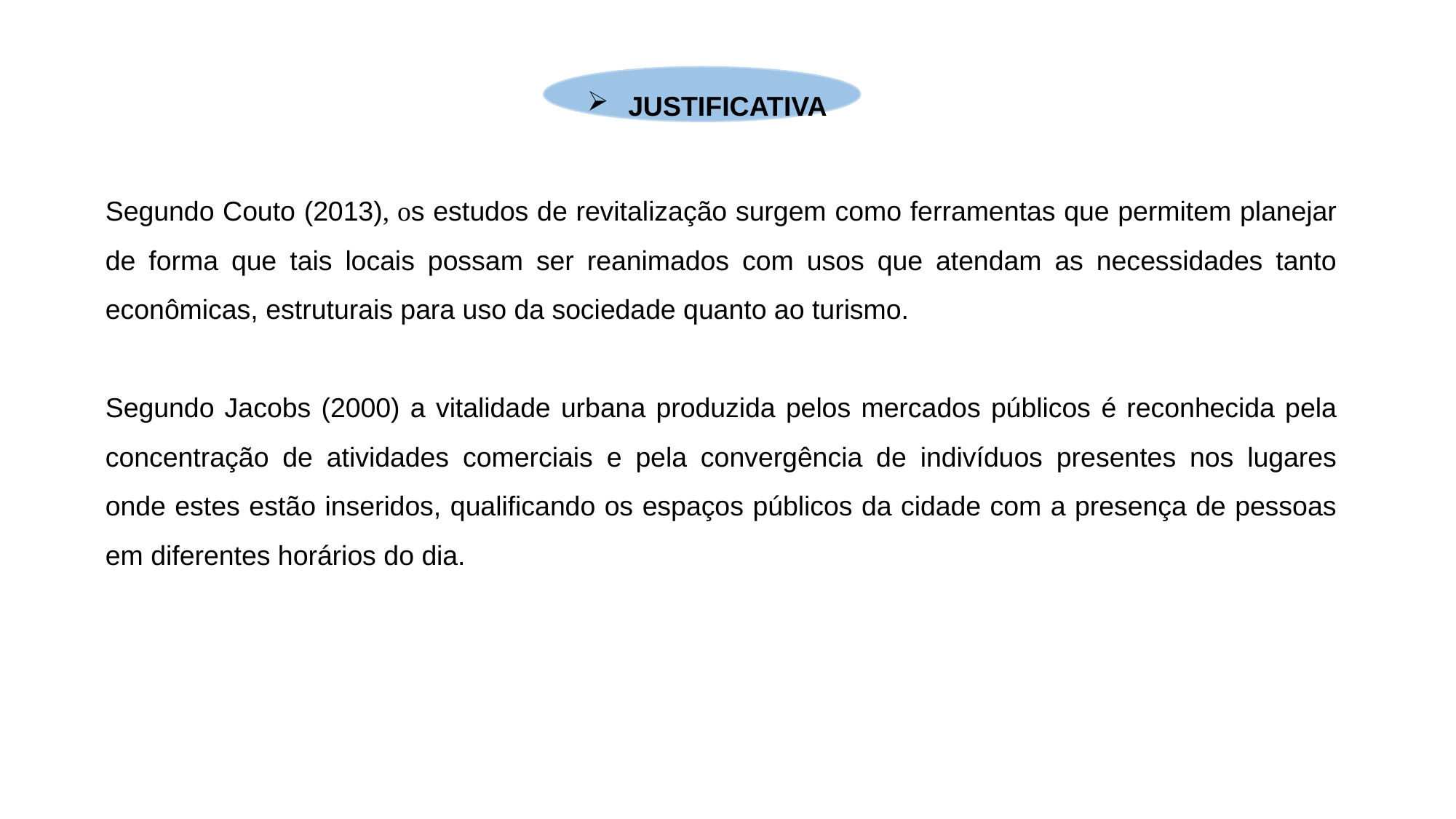

justificativa
Segundo Couto (2013), os estudos de revitalização surgem como ferramentas que permitem planejar de forma que tais locais possam ser reanimados com usos que atendam as necessidades tanto econômicas, estruturais para uso da sociedade quanto ao turismo.

Segundo Jacobs (2000) a vitalidade urbana produzida pelos mercados públicos é reconhecida pela concentração de atividades comerciais e pela convergência de indivíduos presentes nos lugares onde estes estão inseridos, qualificando os espaços públicos da cidade com a presença de pessoas em diferentes horários do dia.